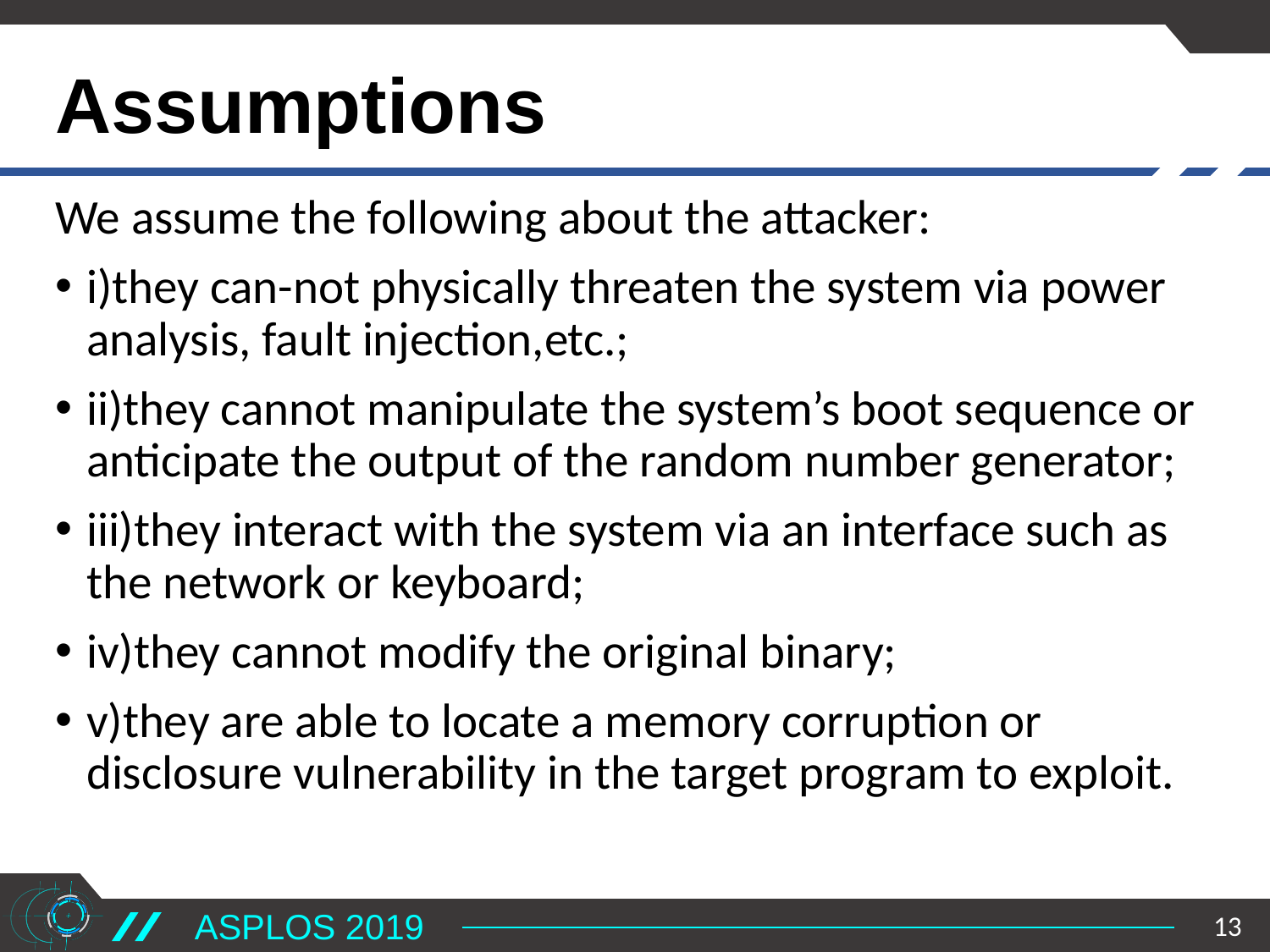

# Assumptions
We assume the following about the attacker:
i)they can-not physically threaten the system via power analysis, fault injection,etc.;
ii)they cannot manipulate the system’s boot sequence or anticipate the output of the random number generator;
iii)they interact with the system via an interface such as the network or keyboard;
iv)they cannot modify the original binary;
v)they are able to locate a memory corruption or disclosure vulnerability in the target program to exploit.

13